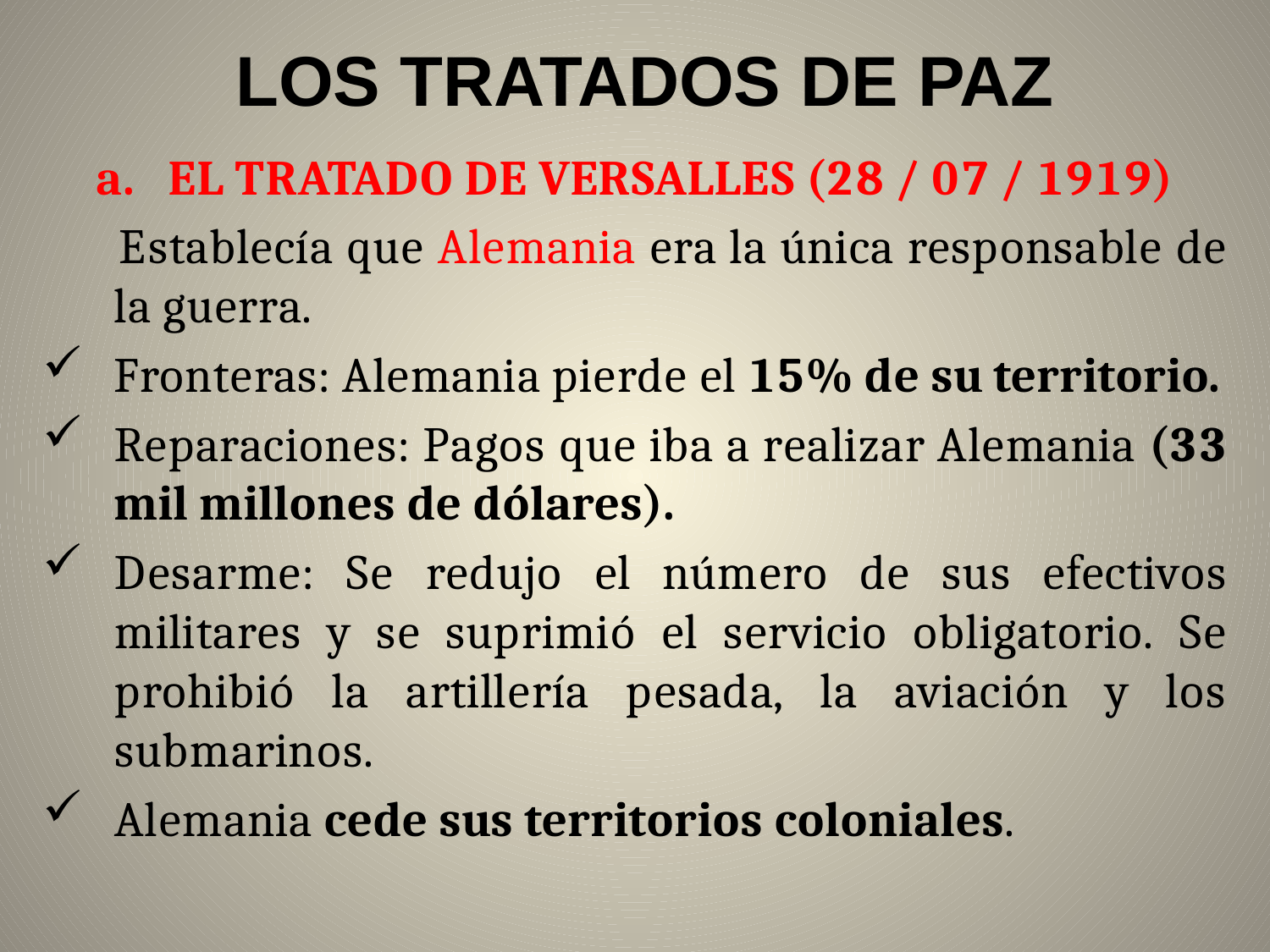

LOS TRATADOS DE PAZ
EL TRATADO DE VERSALLES (28 / 07 / 1919)
      Establecía que Alemania era la única responsable de la guerra.
Fronteras: Alemania pierde el 15% de su territorio.
Reparaciones: Pagos que iba a realizar Alemania (33 mil millones de dólares).
Desarme: Se redujo el número de sus efectivos militares y se suprimió el servicio obligatorio. Se prohibió la artillería pesada, la aviación y los submarinos.
Alemania cede sus territorios coloniales.